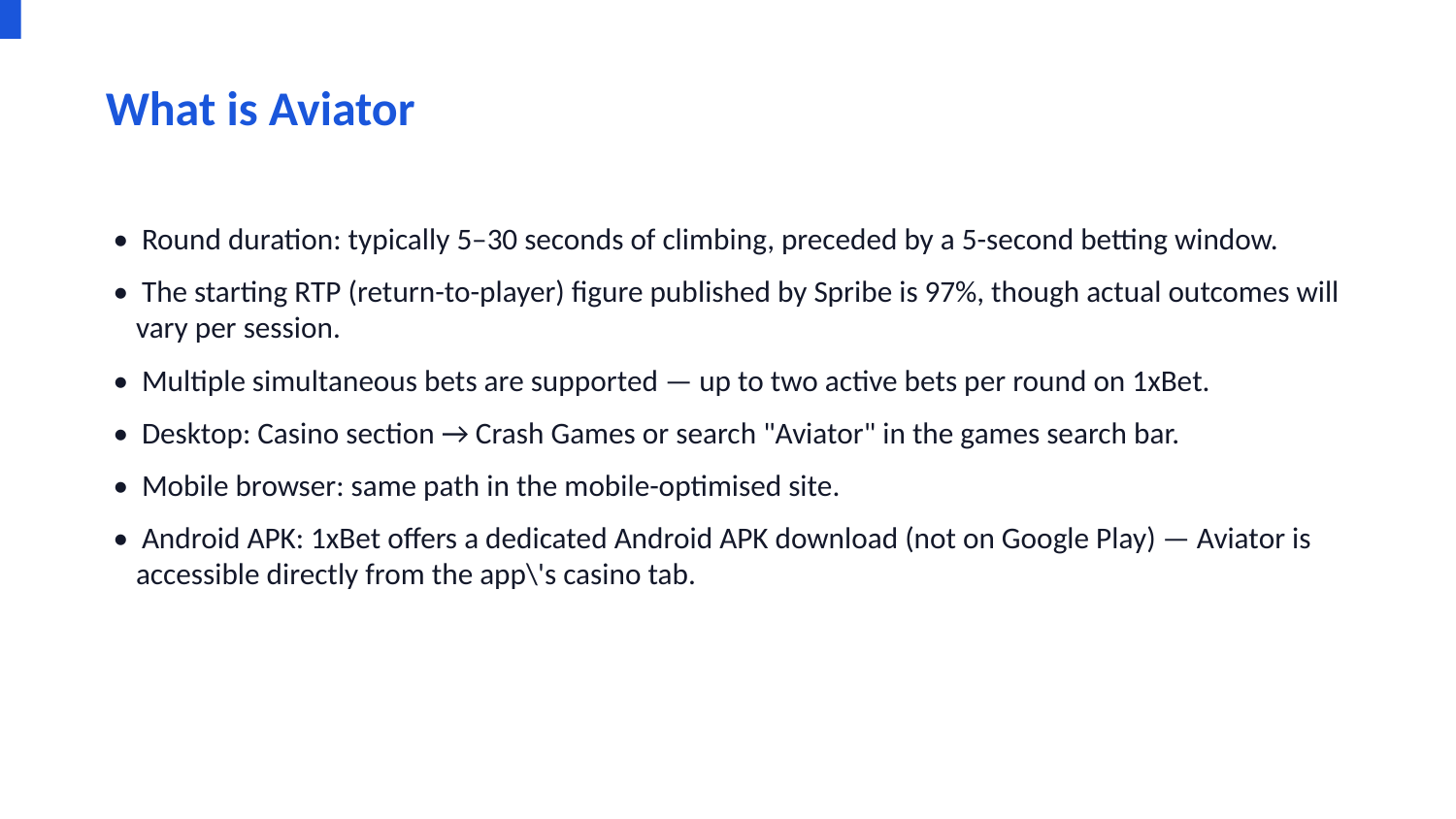

What is Aviator
•  Round duration: typically 5–30 seconds of climbing, preceded by a 5-second betting window.
•  The starting RTP (return-to-player) figure published by Spribe is 97%, though actual outcomes will vary per session.
•  Multiple simultaneous bets are supported — up to two active bets per round on 1xBet.
•  Desktop: Casino section → Crash Games or search "Aviator" in the games search bar.
•  Mobile browser: same path in the mobile-optimised site.
•  Android APK: 1xBet offers a dedicated Android APK download (not on Google Play) — Aviator is accessible directly from the app\'s casino tab.